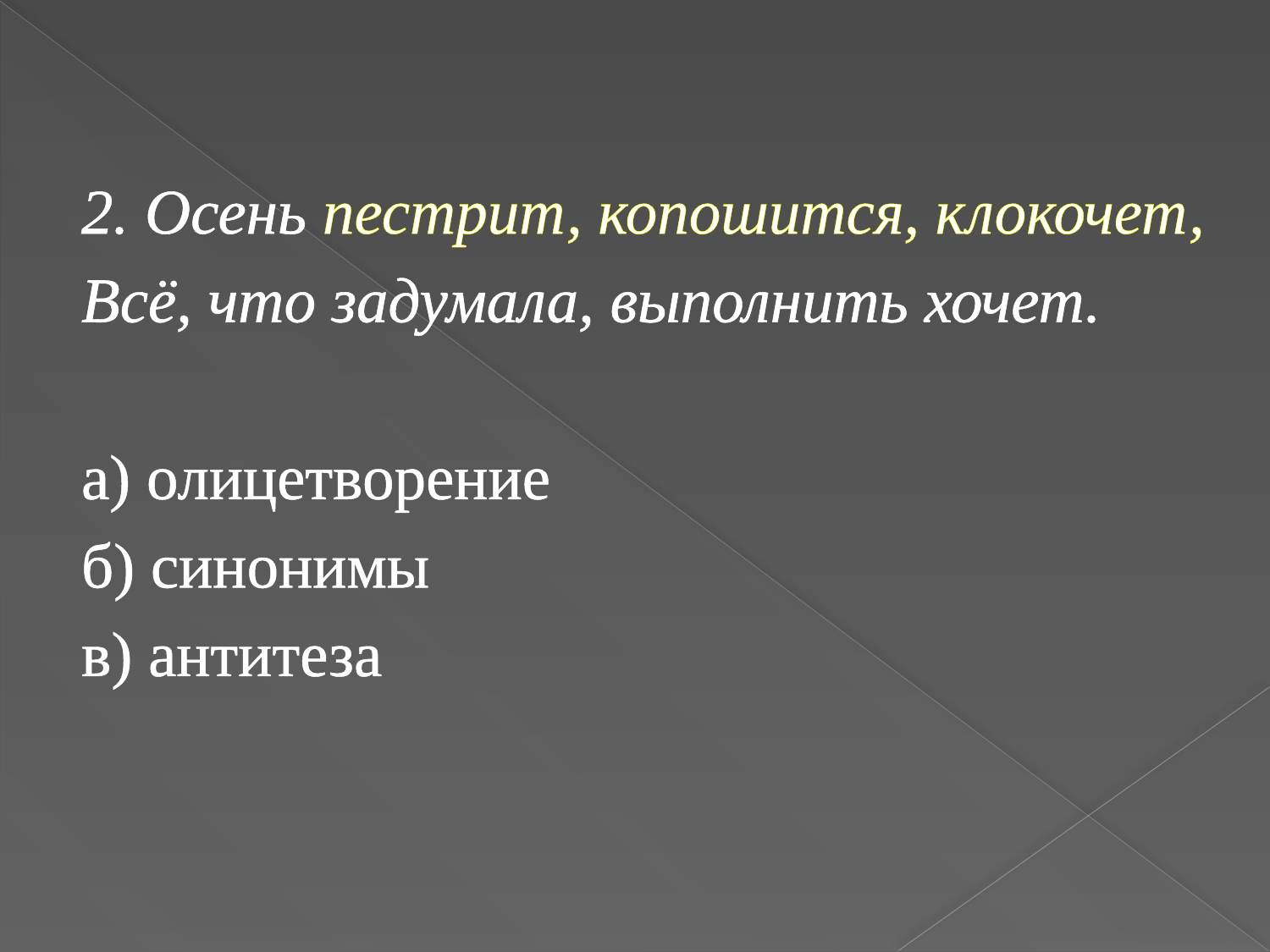

2. Осень пестрит, копошится, клокочет,
Всё, что задумала, выполнить хочет.

а) олицетворение
б) синонимы
в) антитеза